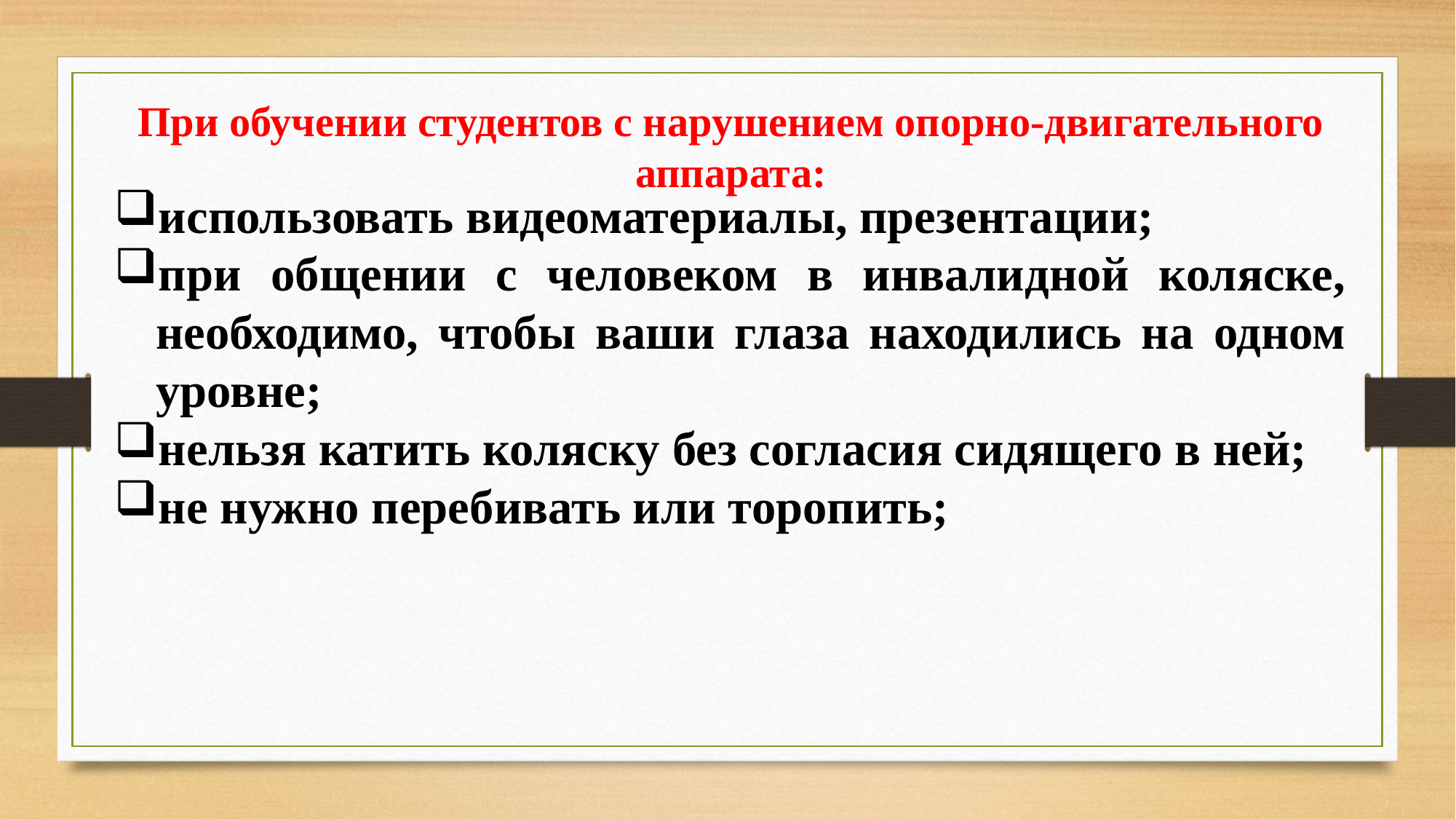

При обучении студентов с нарушением опорно-двигательного аппарата:
использовать видеоматериалы, презентации;
при общении с человеком в инвалидной коляске, необходимо, чтобы ваши глаза находились на одном уровне;
нельзя катить коляску без согласия сидящего в ней;
не нужно перебивать или торопить;